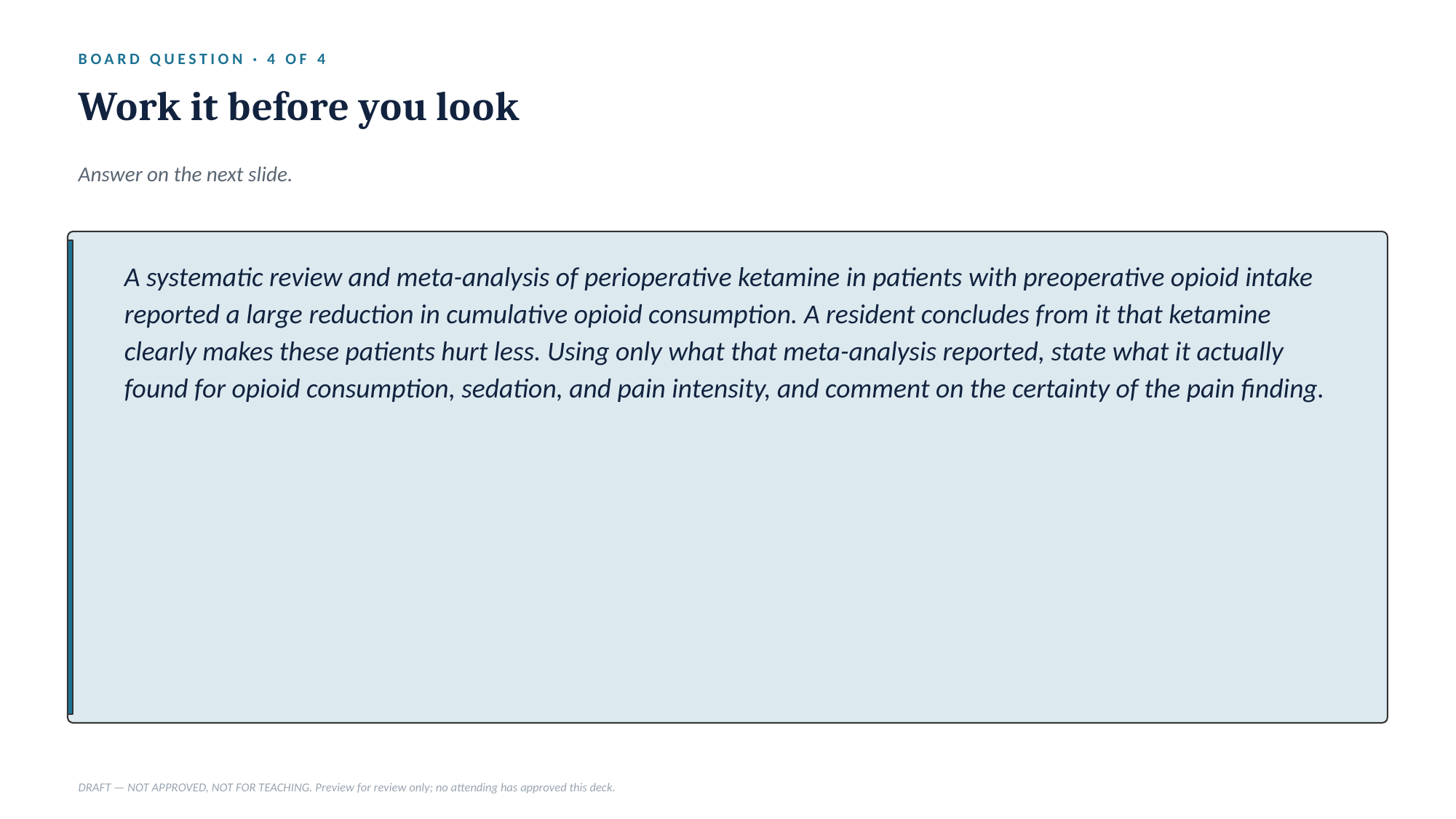

BOARD QUESTION · 4 OF 4
Work it before you look
Answer on the next slide.

A systematic review and meta-analysis of perioperative ketamine in patients with preoperative opioid intake reported a large reduction in cumulative opioid consumption. A resident concludes from it that ketamine clearly makes these patients hurt less. Using only what that meta-analysis reported, state what it actually found for opioid consumption, sedation, and pain intensity, and comment on the certainty of the pain finding.
DRAFT — NOT APPROVED, NOT FOR TEACHING. Preview for review only; no attending has approved this deck.